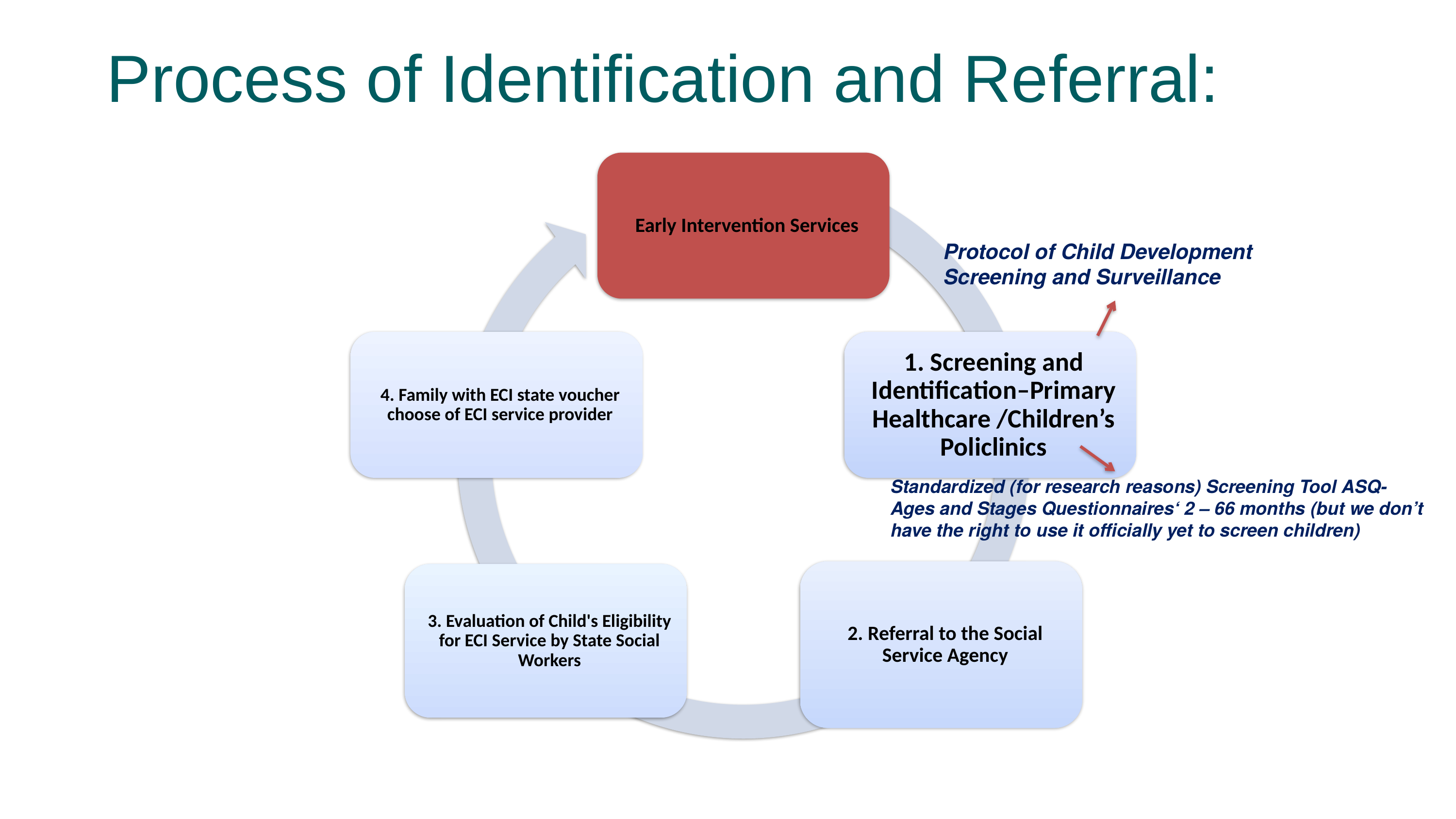

Process of Identification and Referral:

Early Intervention Services
1. Screening and Identification–Primary Healthcare /Children’s Policlinics
2. Referral to the Social Service Agency
3. Evaluation of Child's Eligibility for ECI Service by State Social Workers
4. Family with ECI state voucher choose of ECI service provider
Protocol of Child Development Screening and Surveillance

Standardized (for research reasons) Screening Tool ASQ- Ages and Stages Questionnaires‘ 2 – 66 months (but we don’t have the right to use it officially yet to screen children)